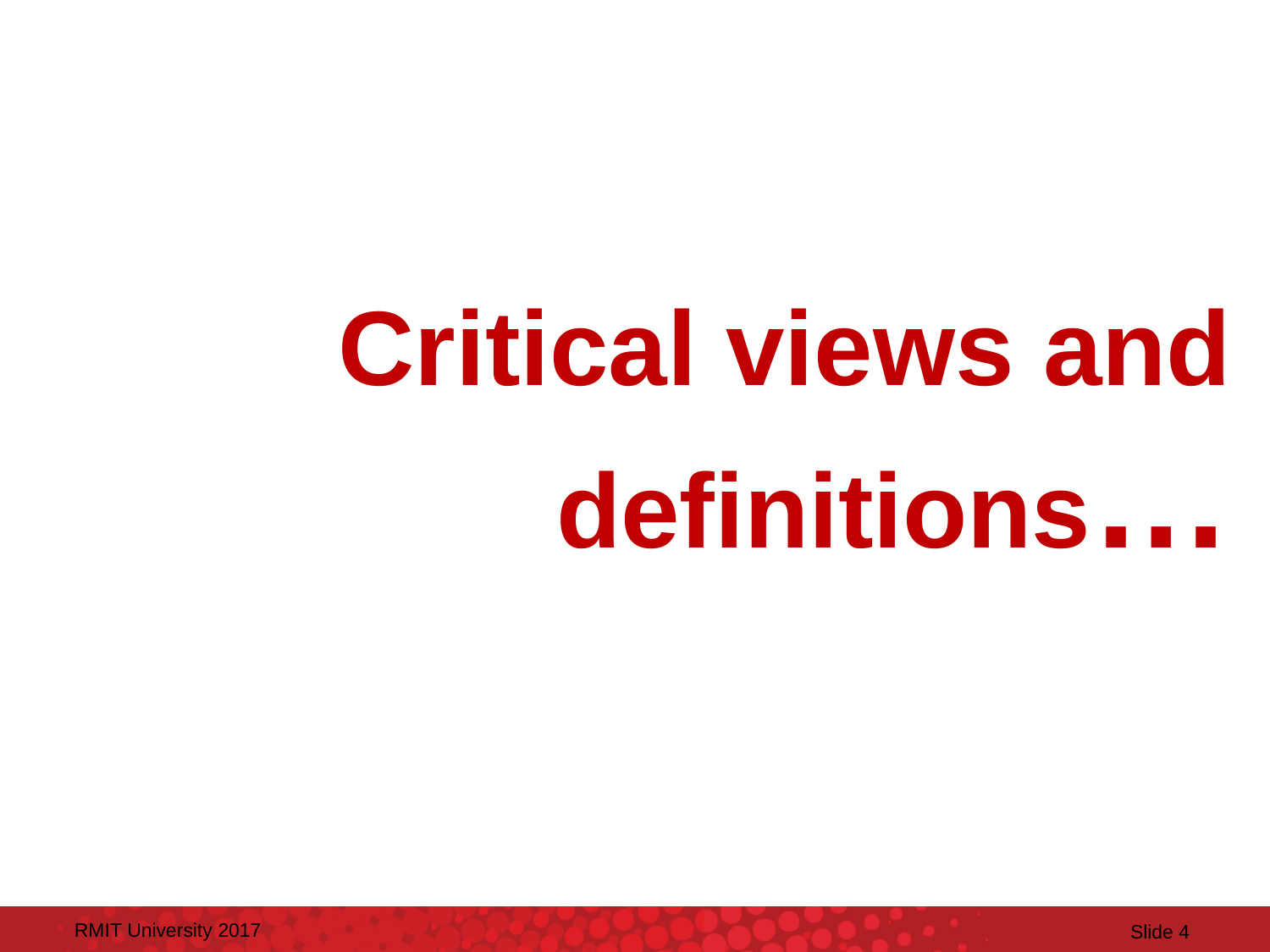

Critical views and definitions…

RMIT University 2017
4